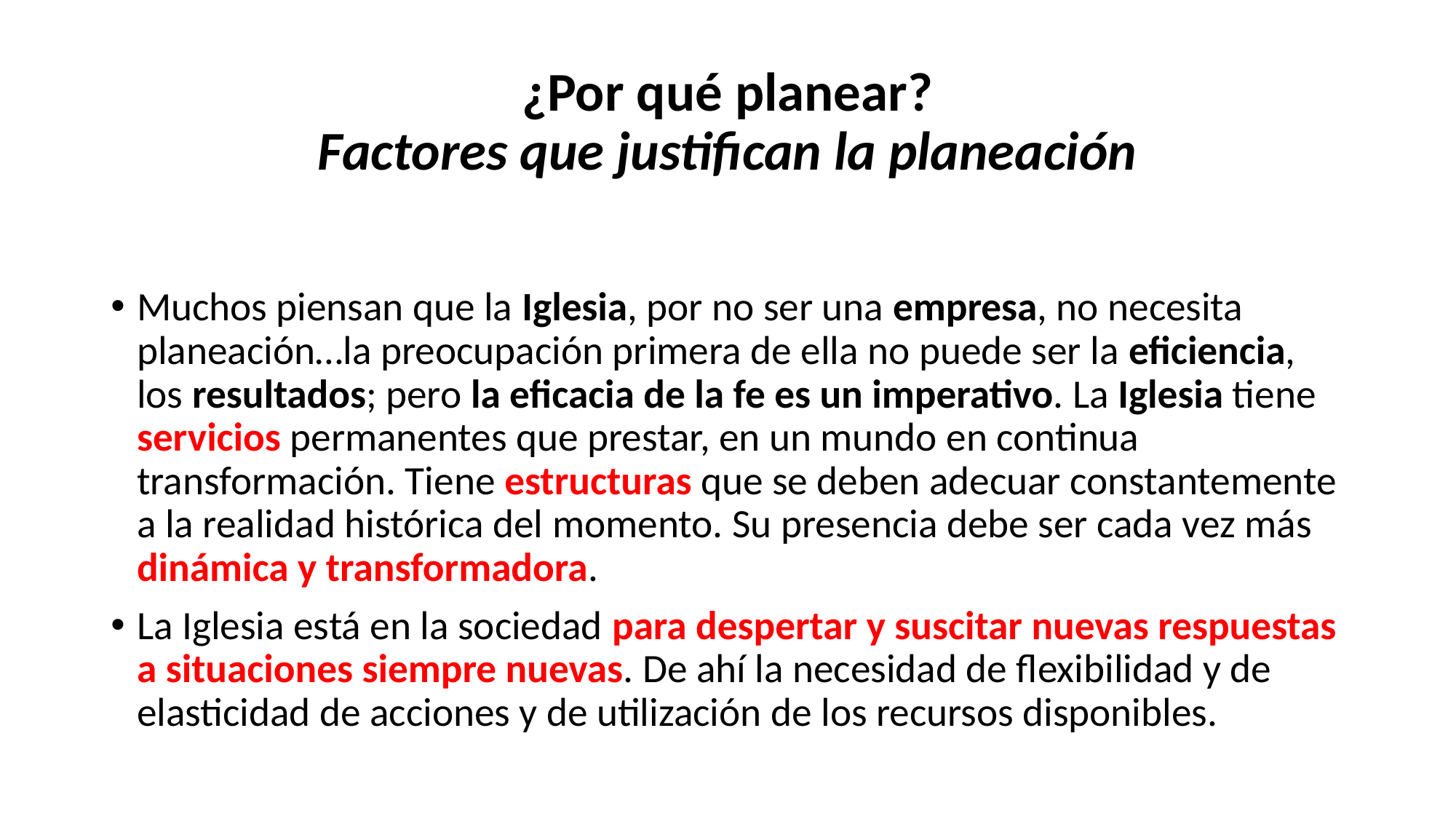

# ¿Por qué planear? Factores que justifican la planeación

Muchos piensan que la Iglesia, por no ser una empresa, no necesita planeación…la preocupación primera de ella no puede ser la eficiencia, los resultados; pero la eficacia de la fe es un imperativo. La Iglesia tiene servicios permanentes que prestar, en un mundo en continua transformación. Tiene estructuras que se deben adecuar constantemente a la realidad histórica del momento. Su presencia debe ser cada vez más dinámica y transformadora.
La Iglesia está en la sociedad para despertar y suscitar nuevas respuestas a situaciones siempre nuevas. De ahí la necesidad de flexibilidad y de elasticidad de acciones y de utilización de los recursos disponibles.